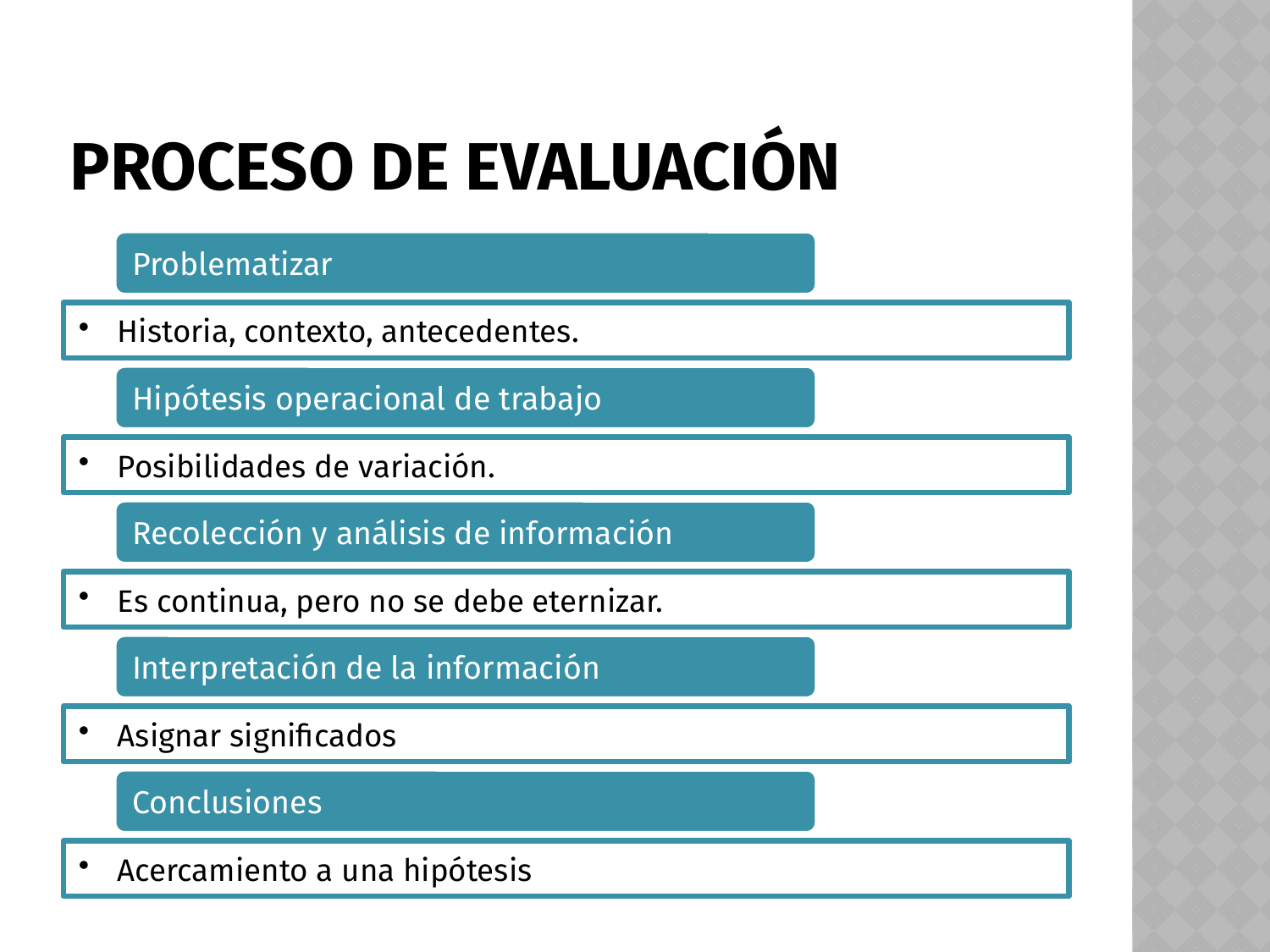

# Proceso de evaluación
Problematizar
Hipótesis operacional de trabajo
Recolección y análisis de información
Historia, contexto, antecedentes.
Posibilidades de variación.
Es continua, pero no se debe eternizar.
Interpretación de la información
Asignar significados
Conclusiones
Acercamiento a una hipótesis